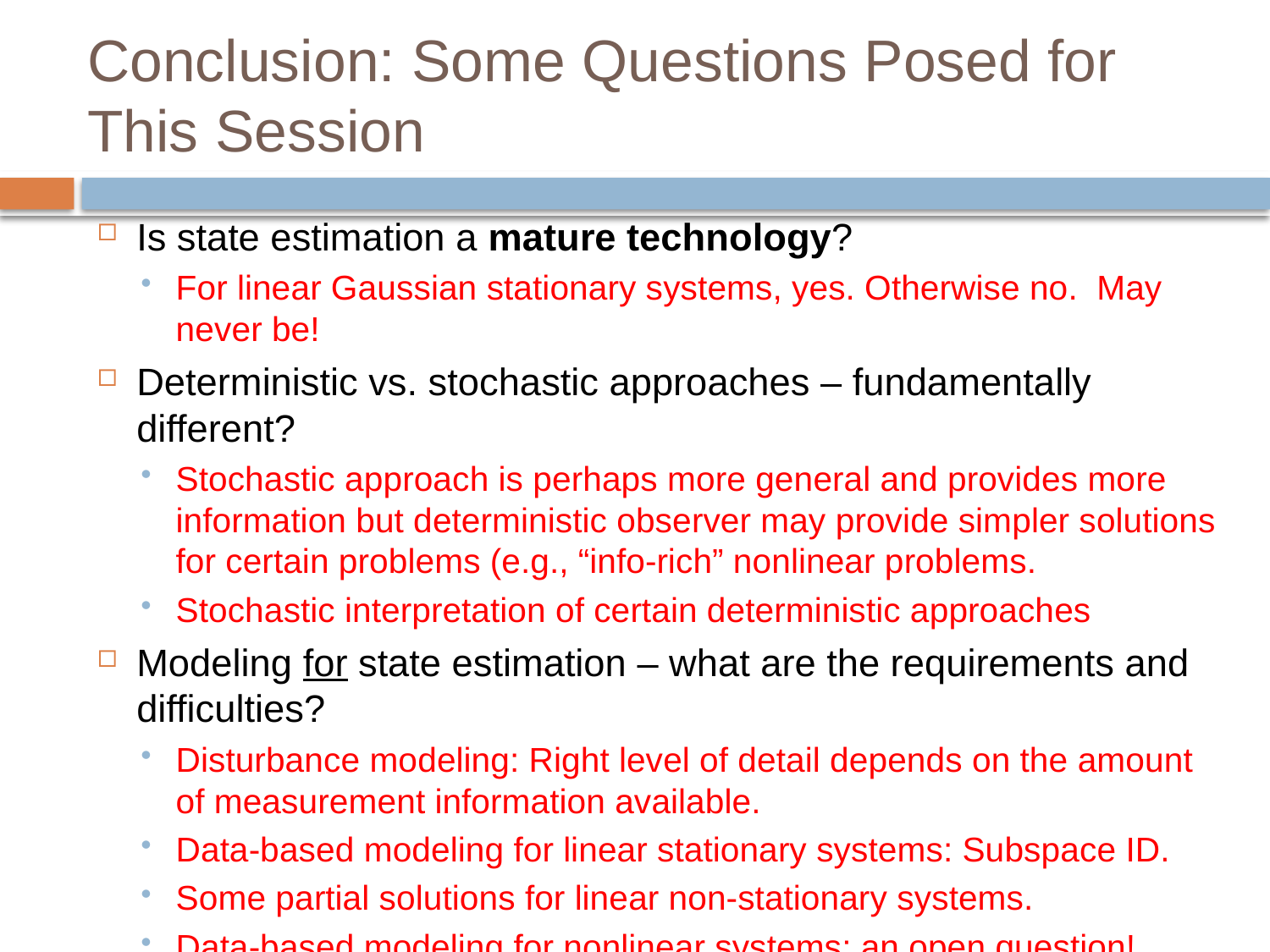

# Conclusion: Some Questions Posed for This Session
Is state estimation a mature technology?
For linear Gaussian stationary systems, yes. Otherwise no.  May never be!
Deterministic vs. stochastic approaches – fundamentally different?
Stochastic approach is perhaps more general and provides more information but deterministic observer may provide simpler solutions for certain problems (e.g., “info-rich” nonlinear problems.
Stochastic interpretation of certain deterministic approaches
Modeling for state estimation – what are the requirements and difficulties?
Disturbance modeling: Right level of detail depends on the amount of measurement information available.
Data-based modeling for linear stationary systems: Subspace ID.
Some partial solutions for linear non-stationary systems.
Data-based modeling for nonlinear systems: an open question!